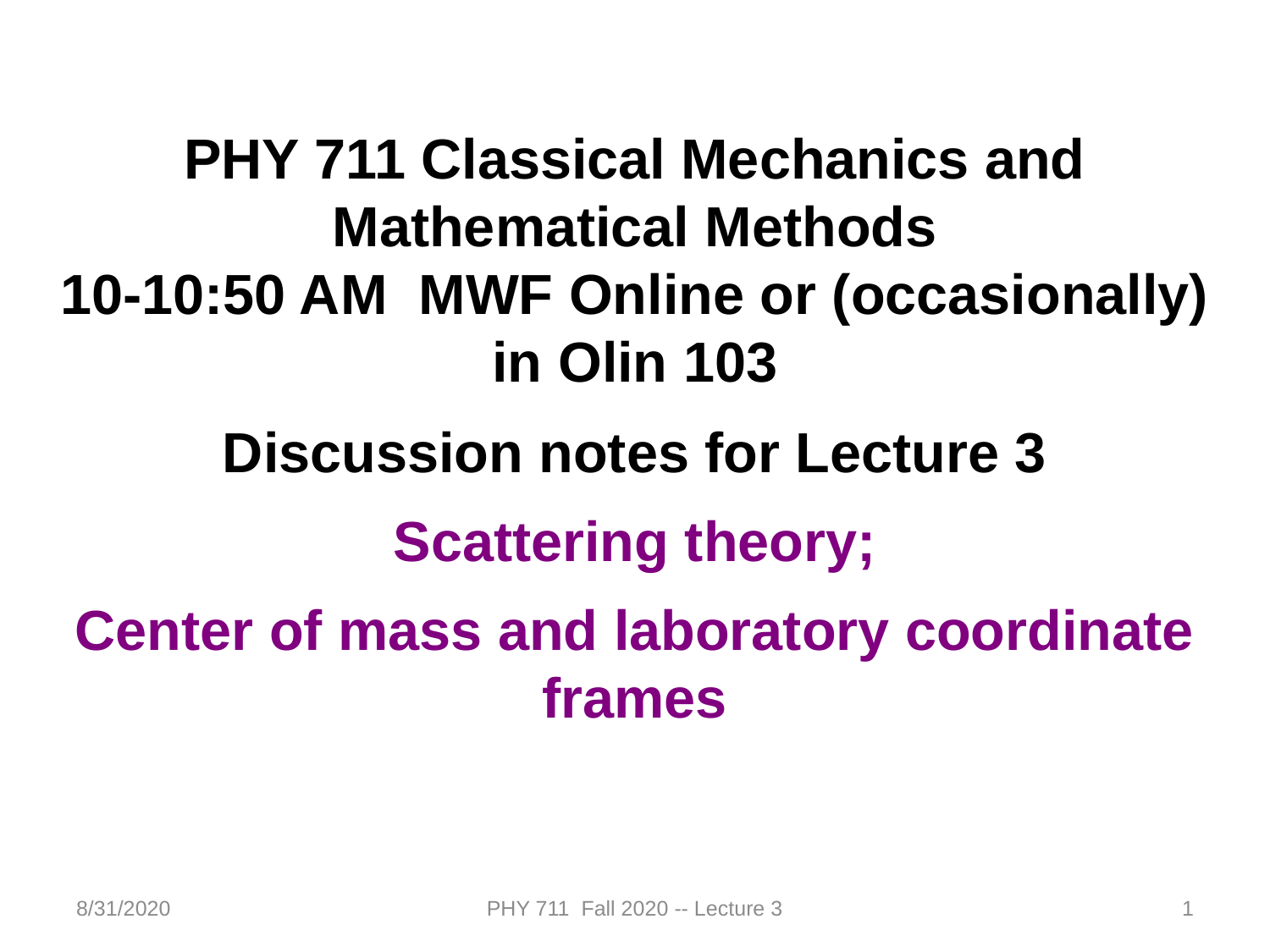

PHY 711 Classical Mechanics and Mathematical Methods
10-10:50 AM  MWF Online or (occasionally) in Olin 103

Discussion notes for Lecture 3
Scattering theory;
Center of mass and laboratory coordinate frames

8/31/2020
PHY 711  Fall 2020 -- Lecture 3
1